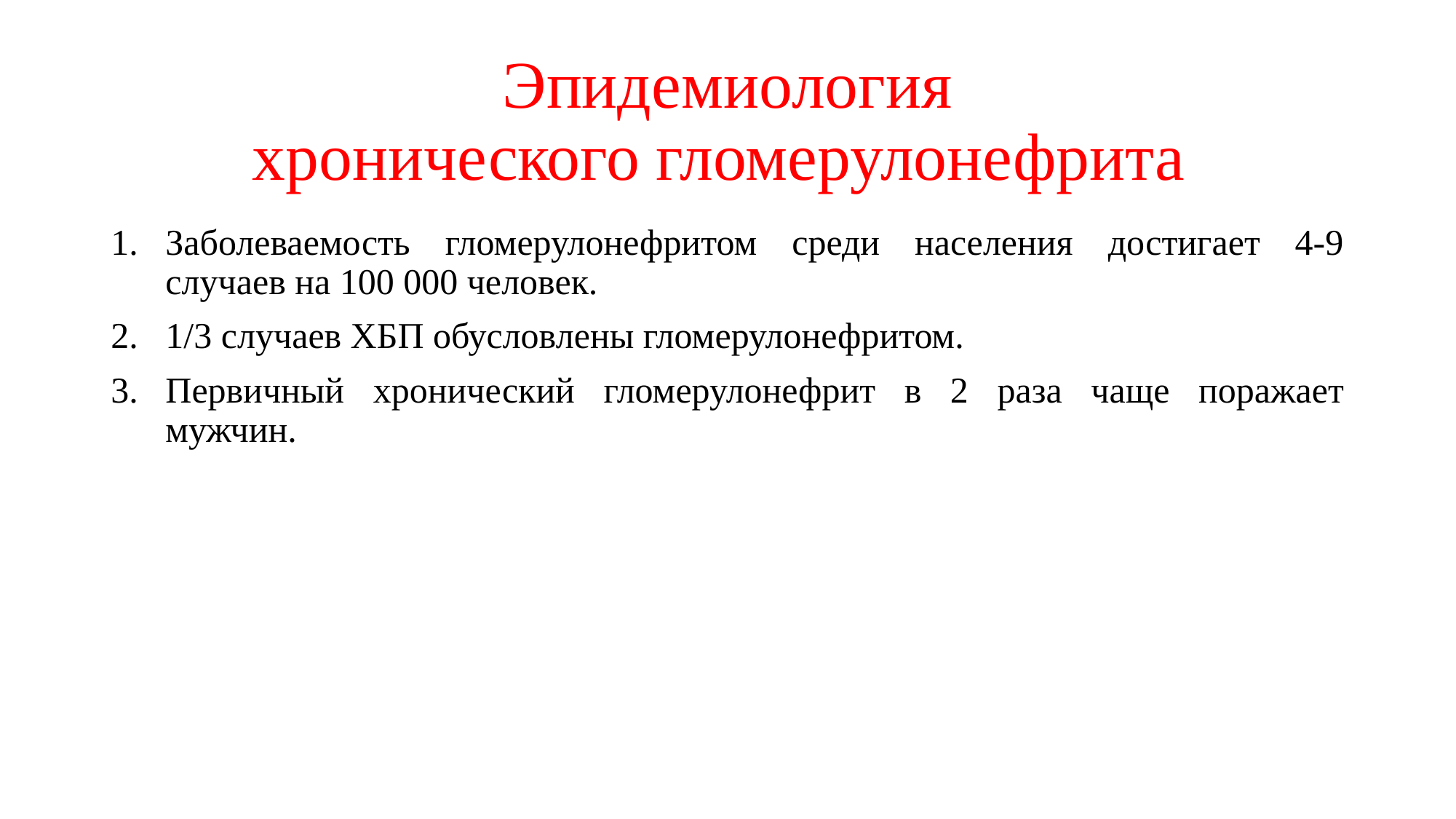

# Эпидемиология хронического гломерулонефрита
Заболеваемость гломерулонефритом среди населения достигает 4-9 случаев на 100 000 человек.
1/3 случаев ХБП обусловлены гломерулонефритом.
Первичный хронический гломерулонефрит в 2 раза чаще поражает мужчин.